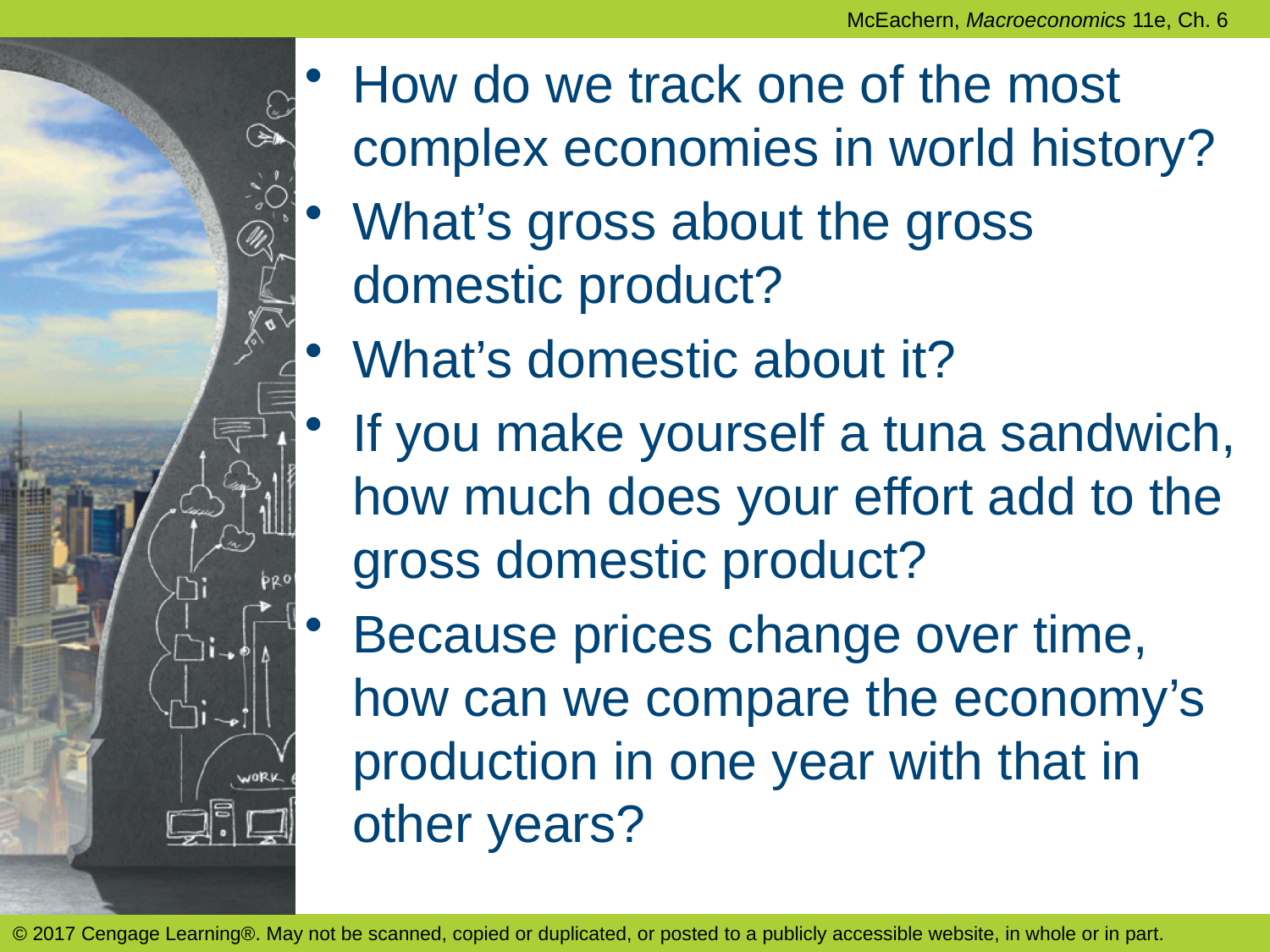

How do we track one of the most complex economies in world history?
What’s gross about the gross domestic product?
What’s domestic about it?
If you make yourself a tuna sandwich, how much does your effort add to the gross domestic product?
Because prices change over time, how can we compare the economy’s production in one year with that in other years?
© 2017 Cengage Learning®. May not be scanned, copied or duplicated, or posted to a publicly accessible website, in whole or in part.